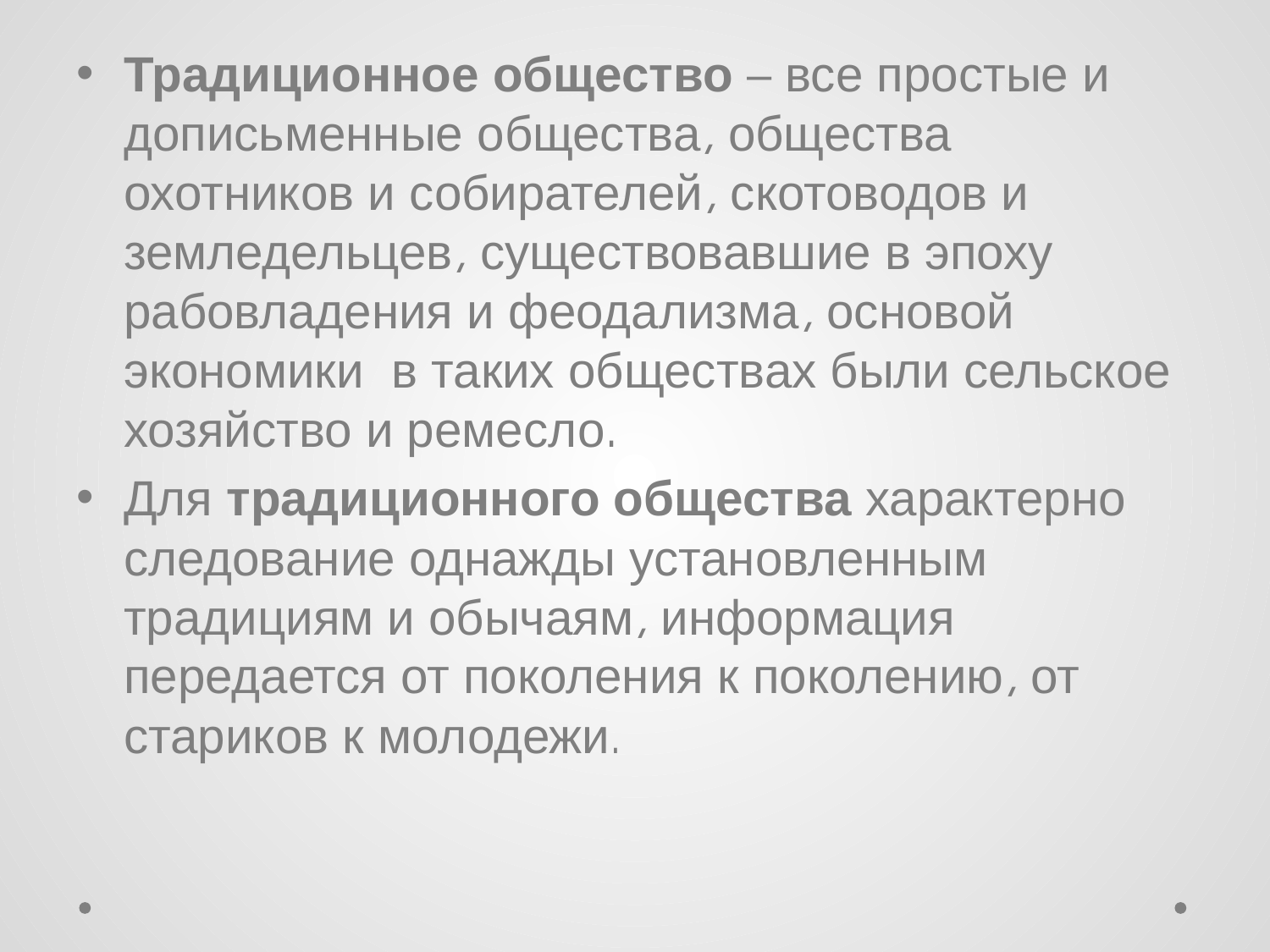

Традиционное общество – все простые и дописьменные общества, общества охотников и собирателей, скотоводов и земледельцев, существовавшие в эпоху рабовладения и феодализма, основой экономики  в таких обществах были сельское хозяйство и ремесло.
Для традиционного общества характерно следование однажды установленным традициям и обычаям, информация передается от поколения к поколению, от стариков к молодежи.